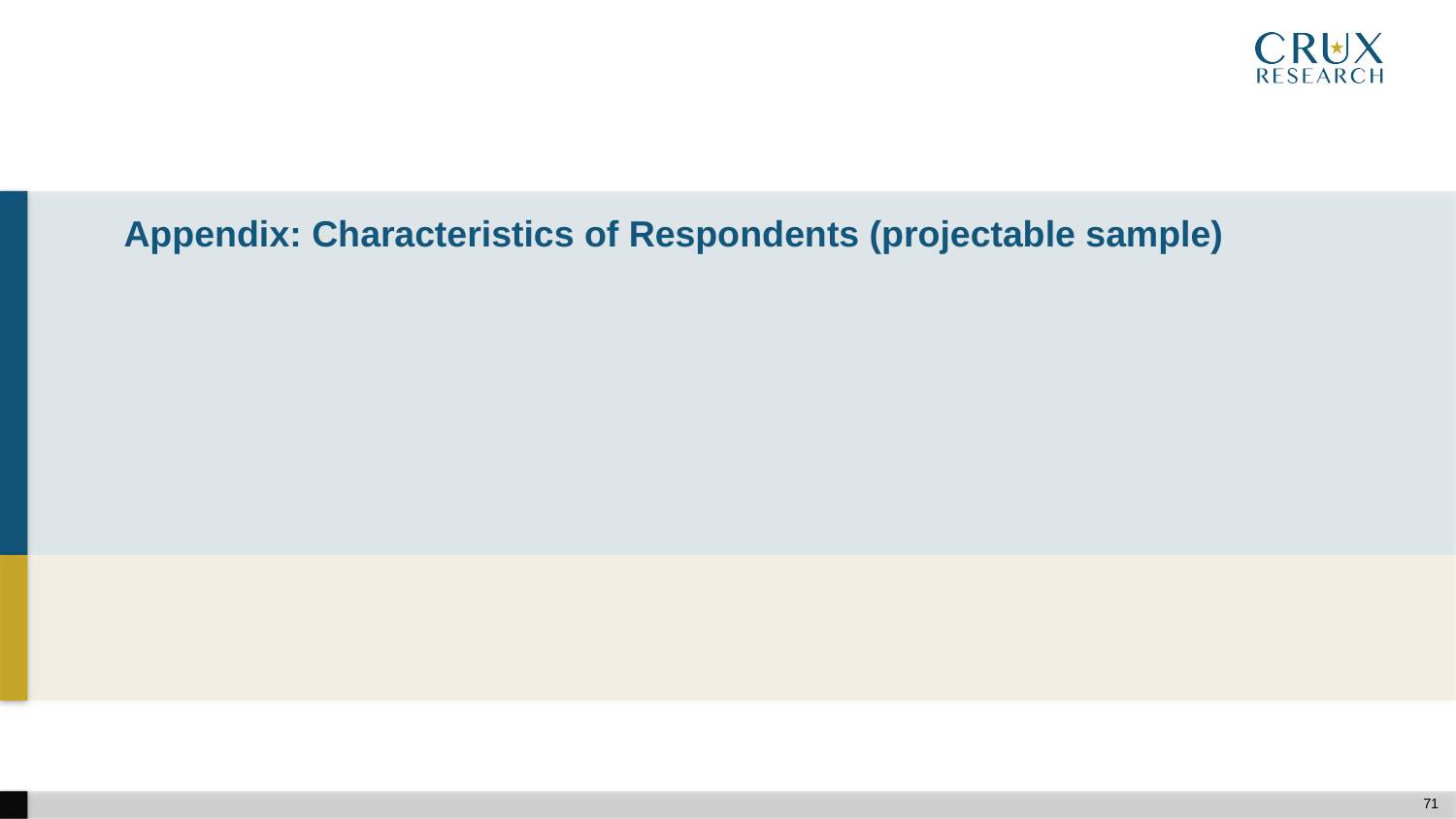

# Appendix: Characteristics of Respondents (projectable sample)
71